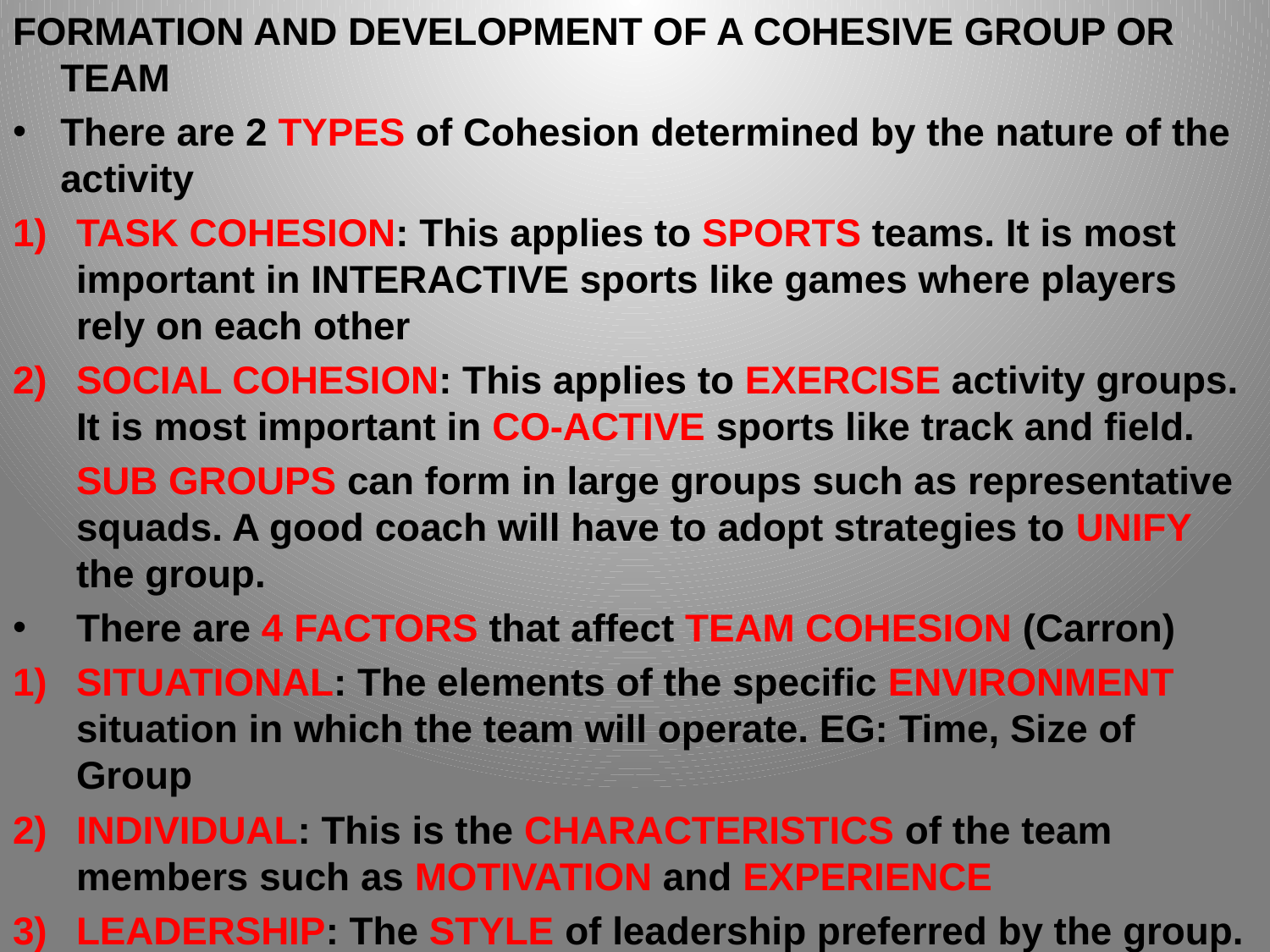

FORMATION AND DEVELOPMENT OF A COHESIVE GROUP OR TEAM
There are 2 TYPES of Cohesion determined by the nature of the activity
TASK COHESION: This applies to SPORTS teams. It is most important in INTERACTIVE sports like games where players rely on each other
SOCIAL COHESION: This applies to EXERCISE activity groups. It is most important in CO-ACTIVE sports like track and field.
	SUB GROUPS can form in large groups such as representative squads. A good coach will have to adopt strategies to UNIFY the group.
There are 4 FACTORS that affect TEAM COHESION (Carron)
SITUATIONAL: The elements of the specific ENVIRONMENT situation in which the team will operate. EG: Time, Size of Group
INDIVIDUAL: This is the CHARACTERISTICS of the team members such as MOTIVATION and EXPERIENCE
LEADERSHIP: The STYLE of leadership preferred by the group.
TEAM: This includes collective team GOALS and COMMUNICATION